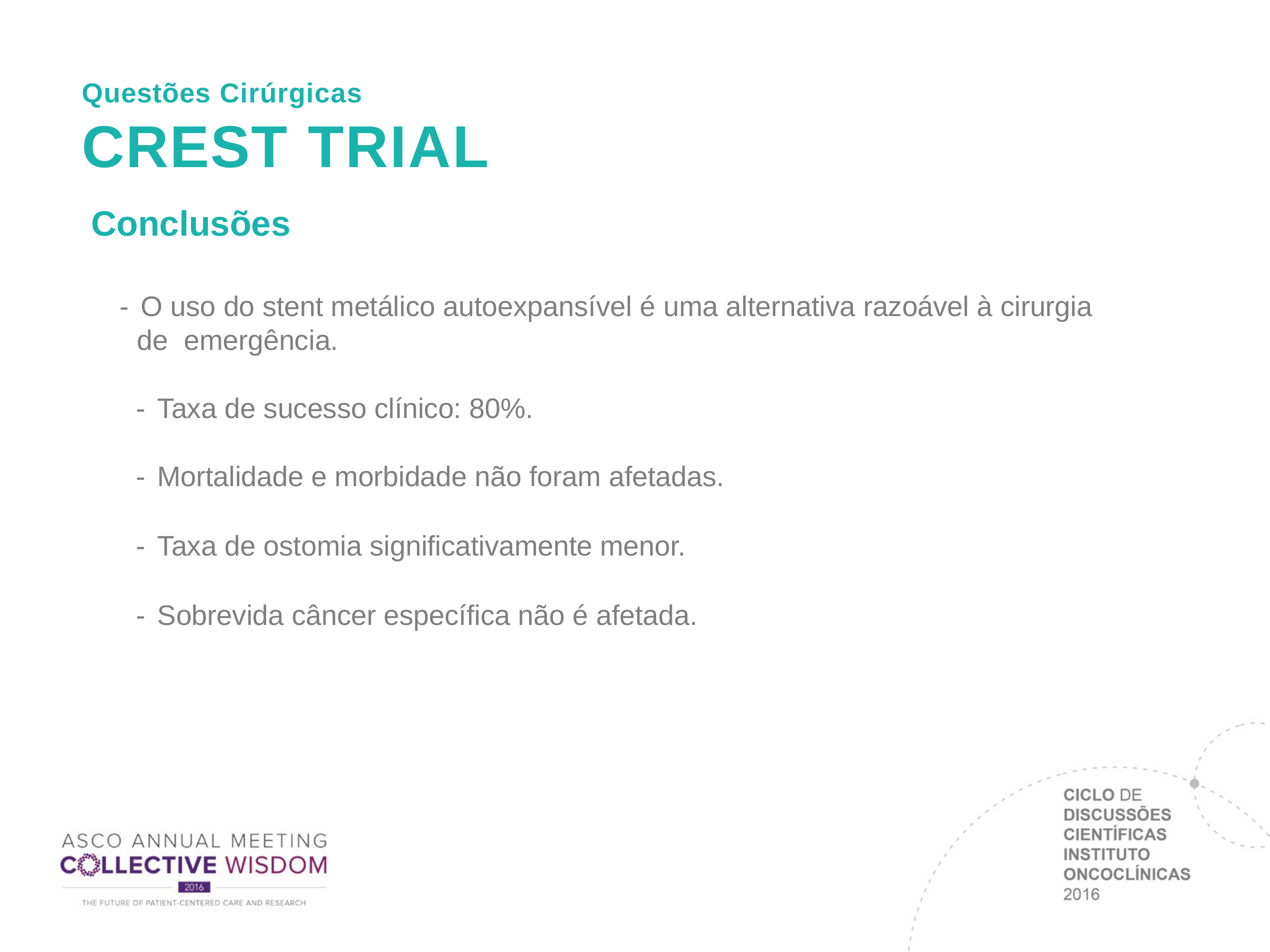

Questões Cirúrgicas
# CREST TRIAL
Conclusões

-  O uso do stent metálico autoexpansível é uma alternativa razoável à cirurgia de  emergência.

-  Taxa de sucesso clínico: 80%.

-  Mortalidade e morbidade não foram afetadas.

-  Taxa de ostomia significativamente menor.

-  Sobrevida câncer específica não é afetada.